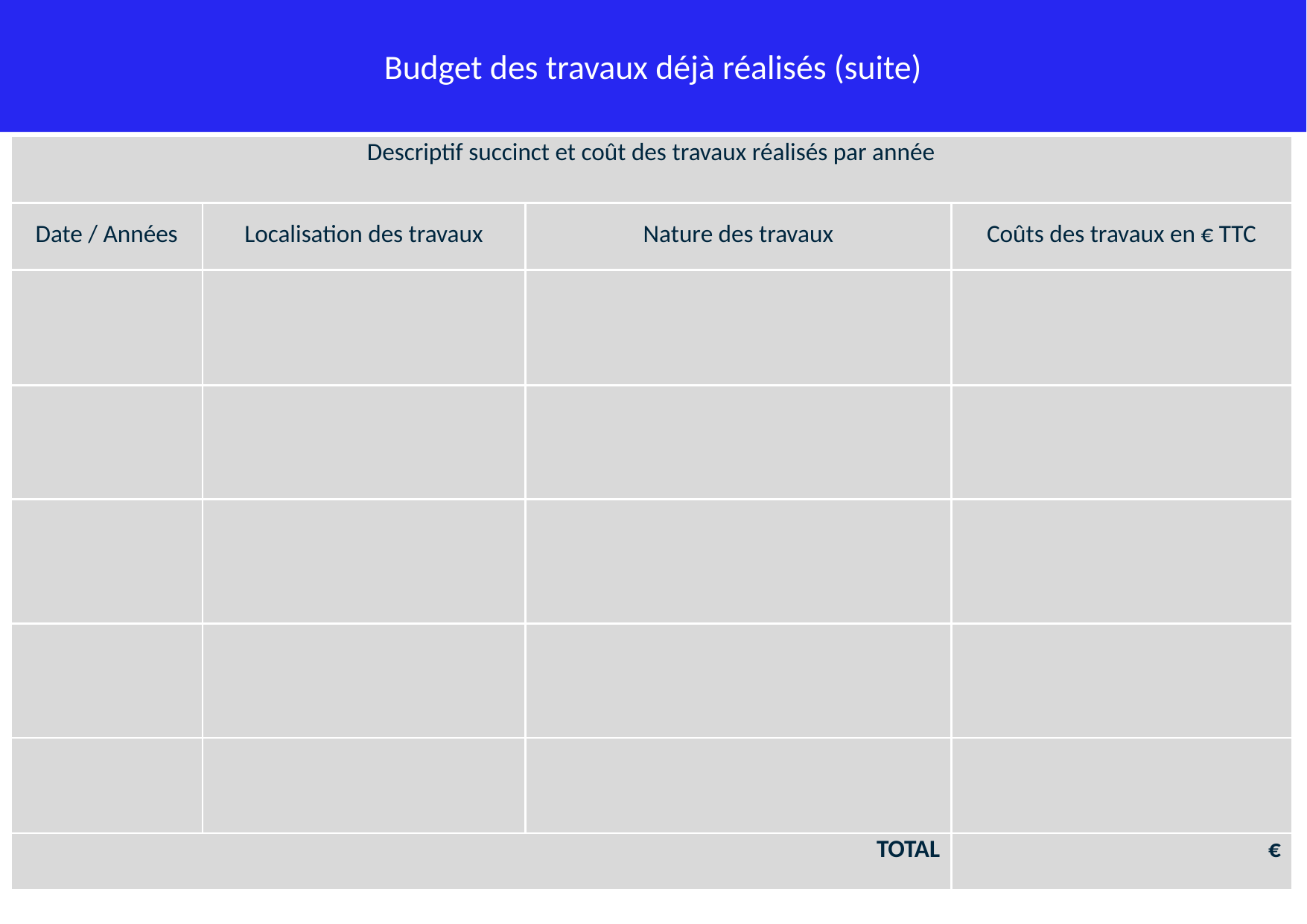

Budget des travaux déjà réalisés (suite)
| Descriptif succinct et coût des travaux réalisés par année |  |  |  |
| --- | --- | --- | --- |
| Date / Années | Localisation des travaux | Nature des travaux | Coûts des travaux en € TTC |
|  |  |  |  |
|  |  |  |  |
|  |  |  |  |
|  |  |  |  |
|  |  |  |  |
| TOTAL |  |  | € |